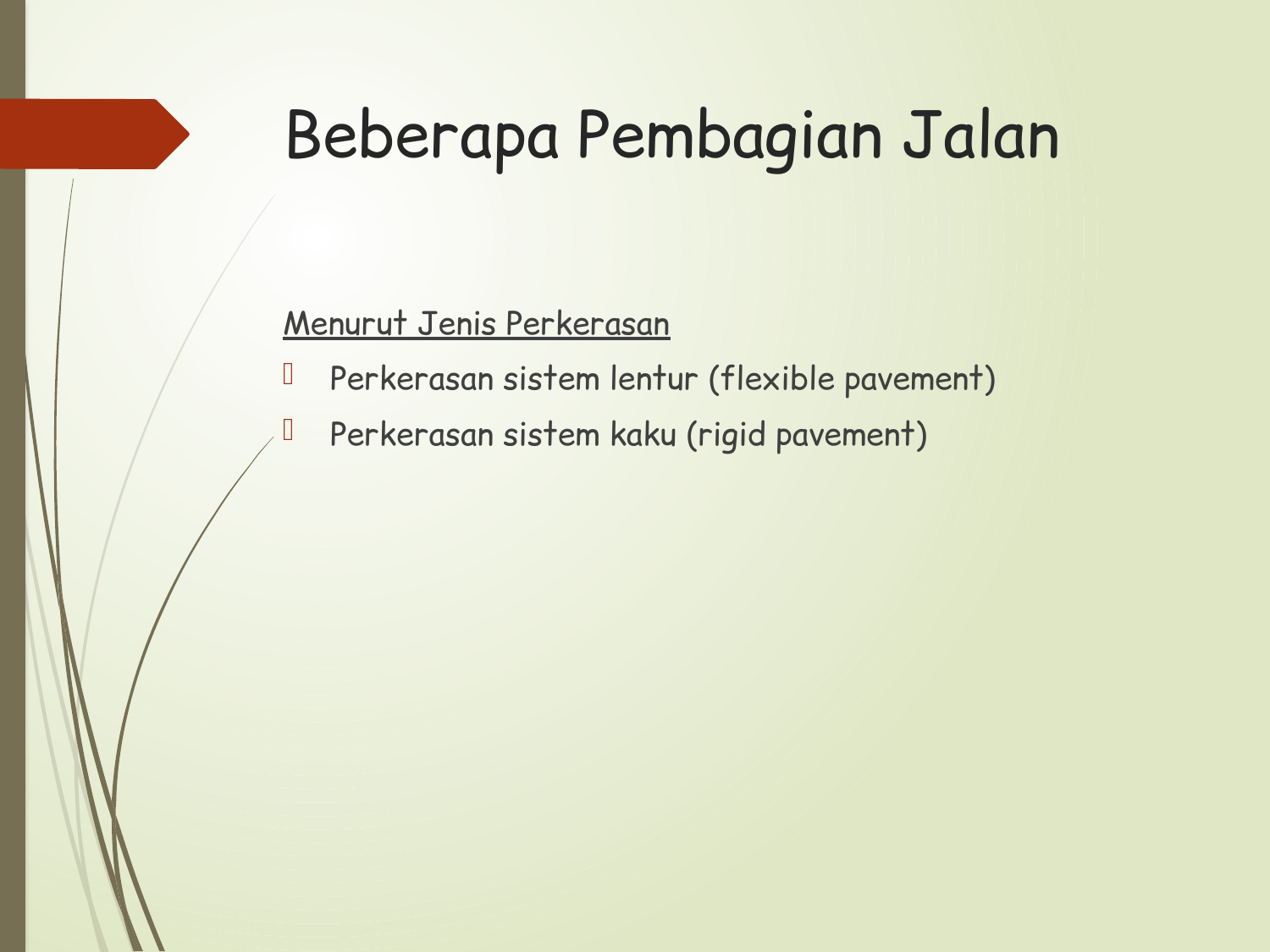

# Beberapa Pembagian Jalan
Menurut Jenis Perkerasan
Perkerasan sistem lentur (flexible pavement)
Perkerasan sistem kaku (rigid pavement)